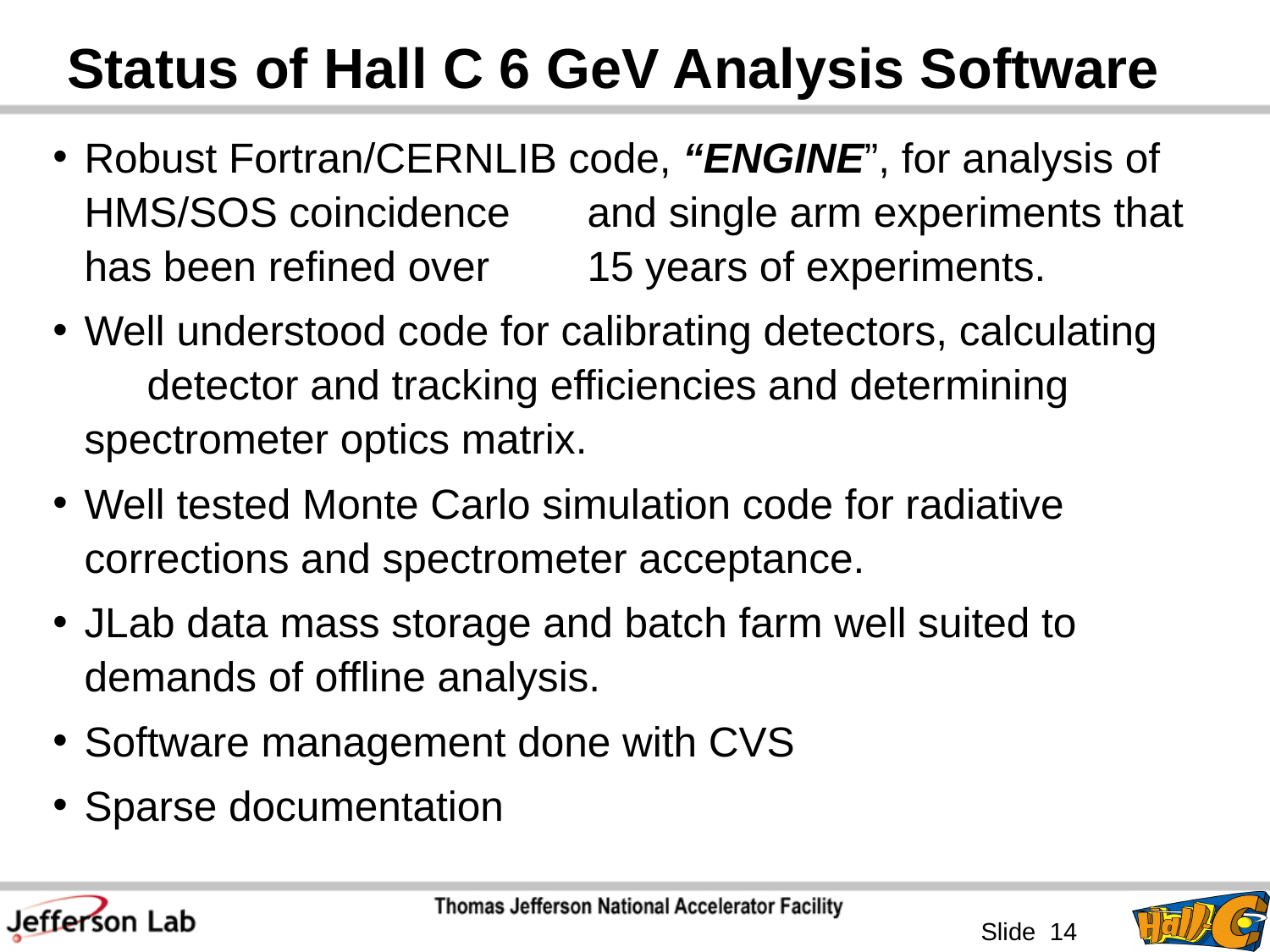

# Status of Hall C 6 GeV Analysis Software
Robust Fortran/CERNLIB code, “ENGINE”, for analysis of HMS/SOS coincidence 	and single arm experiments that  has been refined over 	15 years of experiments.
Well understood code for calibrating detectors, calculating 	detector and tracking efficiencies and determining 	spectrometer optics matrix.
Well tested Monte Carlo simulation code for radiative 	corrections and spectrometer acceptance.
JLab data mass storage and batch farm well suited to demands of offline analysis.
Software management done with CVS
Sparse documentation

 Slide  14